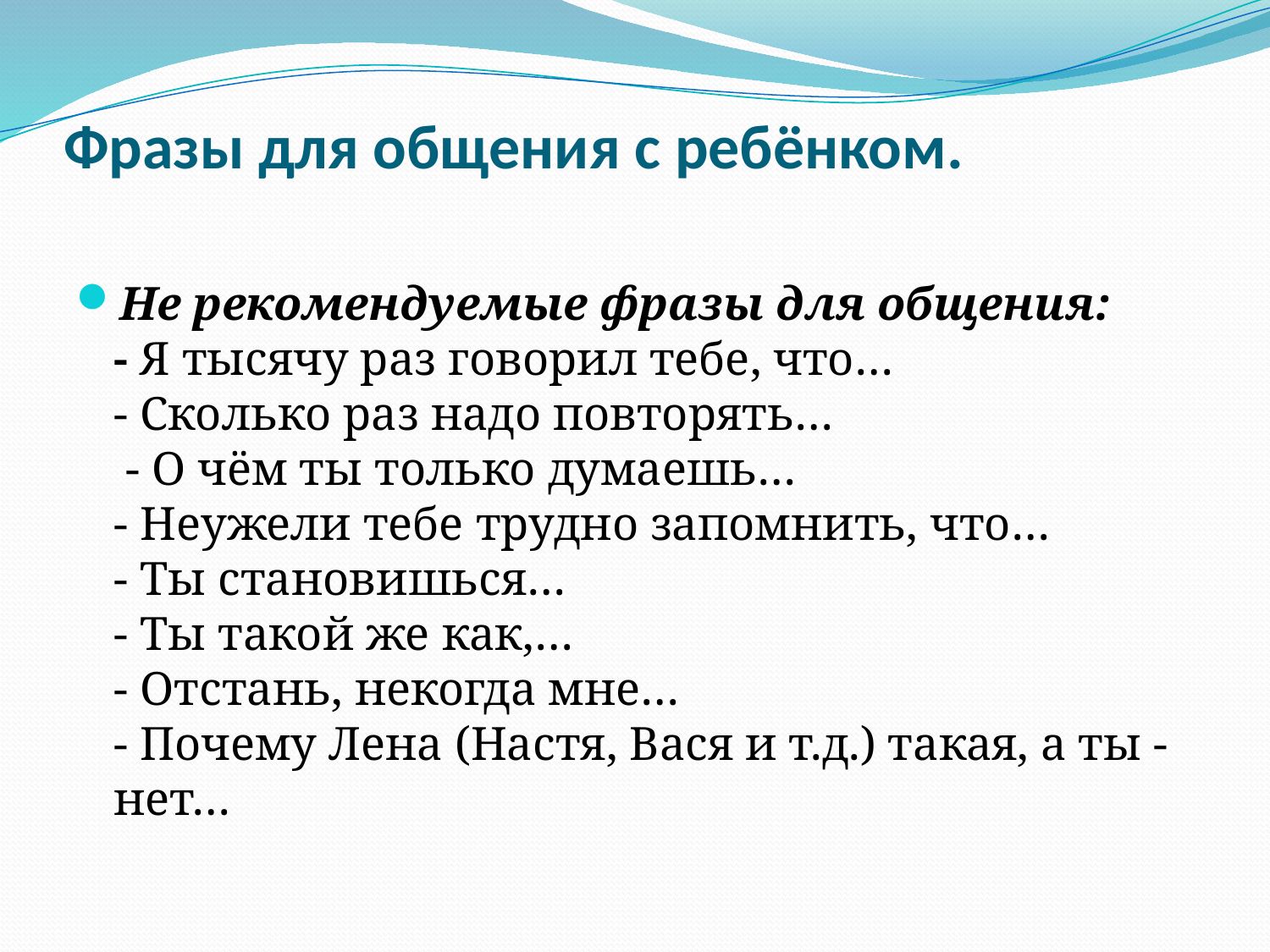

# Фразы для общения с ребёнком.
Не рекомендуемые фразы для общения:
- Я тысячу раз говорил тебе, что…
- Сколько раз надо повторять…
 - О чём ты только думаешь…
- Неужели тебе трудно запомнить, что…
- Ты становишься…
- Ты такой же как,…
- Отстань, некогда мне…
- Почему Лена (Настя, Вася и т.д.) такая, а ты - нет…